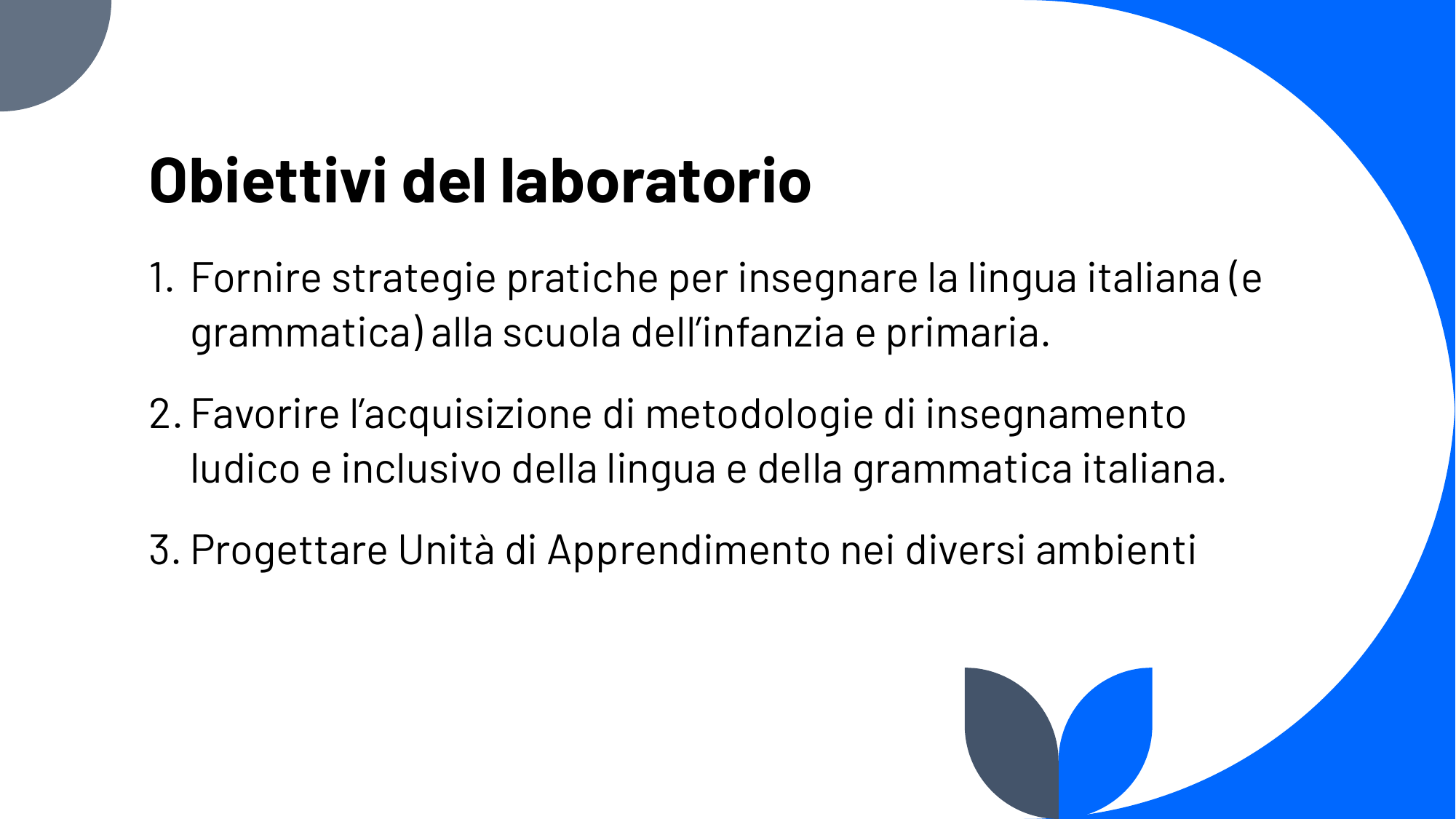

# Obiettivi del laboratorio
Fornire strategie pratiche per insegnare la lingua italiana (e grammatica) alla scuola dell’infanzia e primaria.
Favorire l’acquisizione di metodologie di insegnamento ludico e inclusivo della lingua e della grammatica italiana.
Progettare Unità di Apprendimento nei diversi ambienti